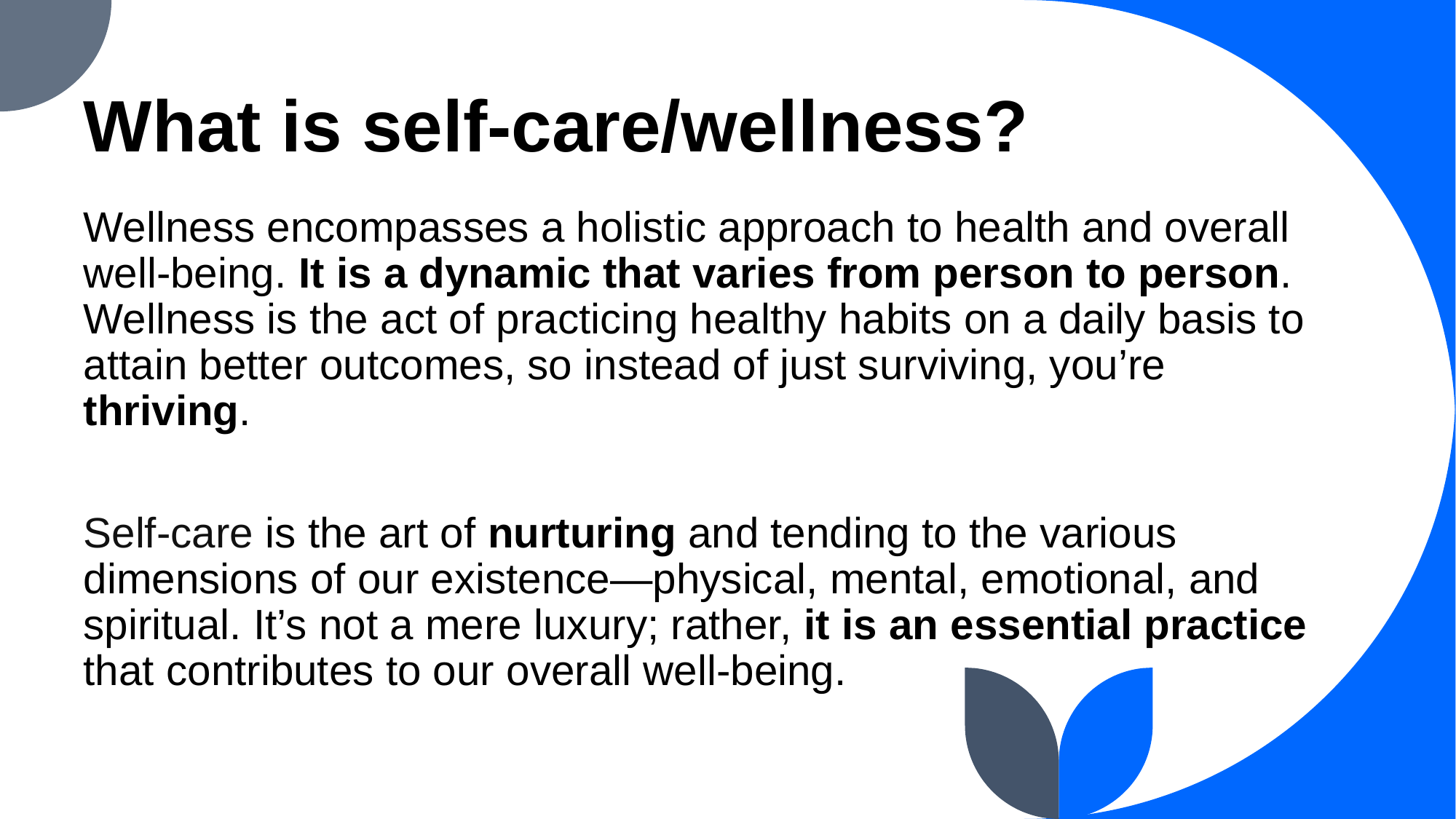

# What is self-care/wellness?
Wellness encompasses a holistic approach to health and overall well-being. It is a dynamic that varies from person to person. Wellness is the act of practicing healthy habits on a daily basis to attain better outcomes, so instead of just surviving, you’re thriving.

Self-care is the art of nurturing and tending to the various dimensions of our existence—physical, mental, emotional, and spiritual. It’s not a mere luxury; rather, it is an essential practice that contributes to our overall well-being.